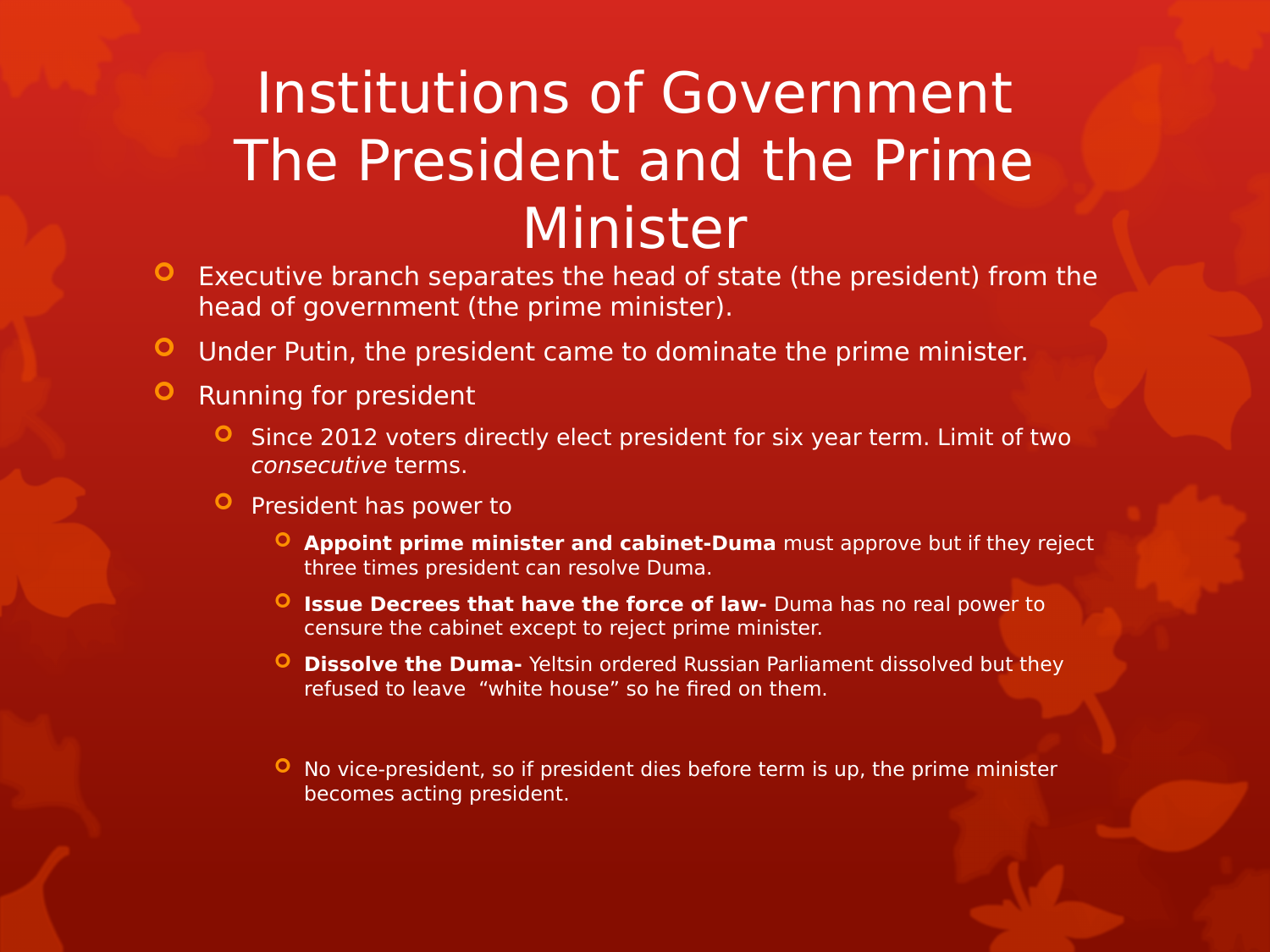

# Institutions of Government The President and the Prime Minister
Executive branch separates the head of state (the president) from the head of government (the prime minister).
Under Putin, the president came to dominate the prime minister.
Running for president
Since 2012 voters directly elect president for six year term. Limit of two consecutive terms.
President has power to
Appoint prime minister and cabinet-Duma must approve but if they reject three times president can resolve Duma.
Issue Decrees that have the force of law- Duma has no real power to censure the cabinet except to reject prime minister.
Dissolve the Duma- Yeltsin ordered Russian Parliament dissolved but they refused to leave  “white house” so he fired on them.

No vice-president, so if president dies before term is up, the prime minister becomes acting president.